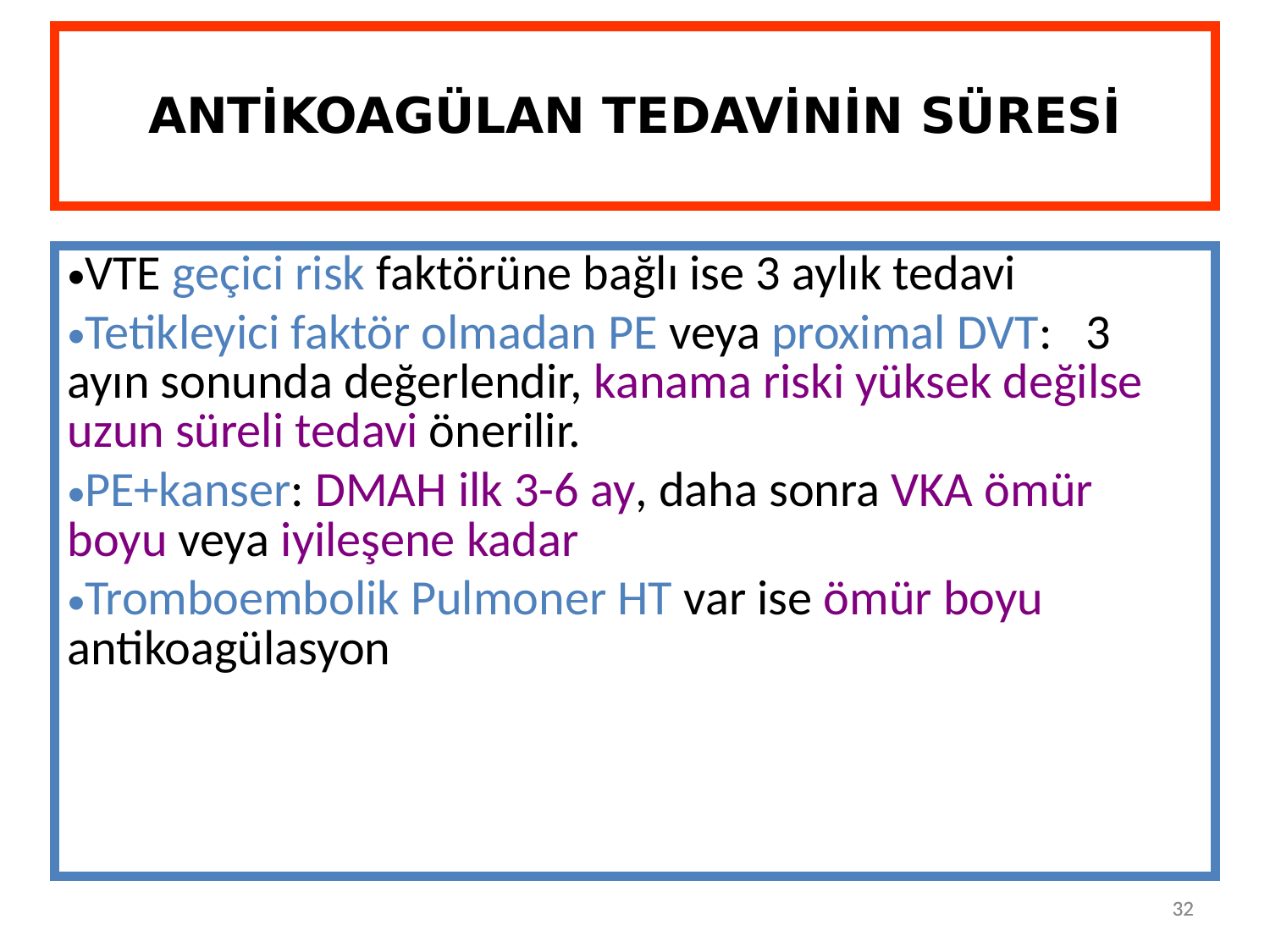

| ANTİKOAGÜLAN TEDAVİNİN SÜRESİ |
| --- |
| VTE geçici risk faktörüne bağlı ise 3 aylık tedavi Tetikleyici faktör olmadan PE veya proximal DVT: 3 ayın sonunda değerlendir, kanama riski yüksek değilse uzun süreli tedavi önerilir. PE+kanser: DMAH ilk 3-6 ay, daha sonra VKA ömür boyu veya iyileşene kadar Tromboembolik Pulmoner HT var ise ömür boyu antikoagülasyon |
| --- |
32
32